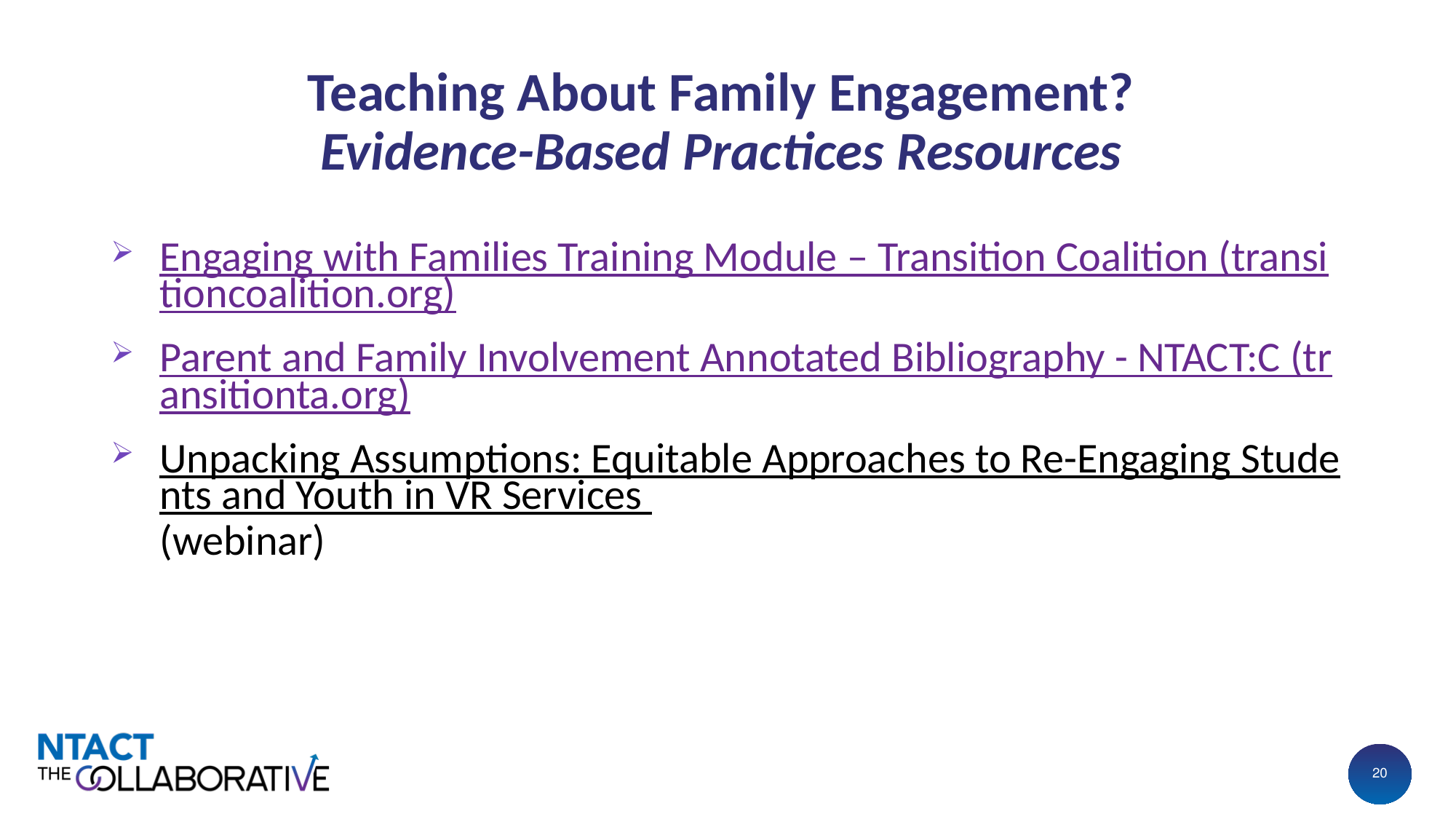

# Teaching About Family Engagement? Evidence-Based Practices Resources
Engaging with Families Training Module – Transition Coalition (transitioncoalition.org)
Parent and Family Involvement Annotated Bibliography - NTACT:C (transitionta.org)
Unpacking Assumptions: Equitable Approaches to Re-Engaging Students and Youth in VR Services (webinar)